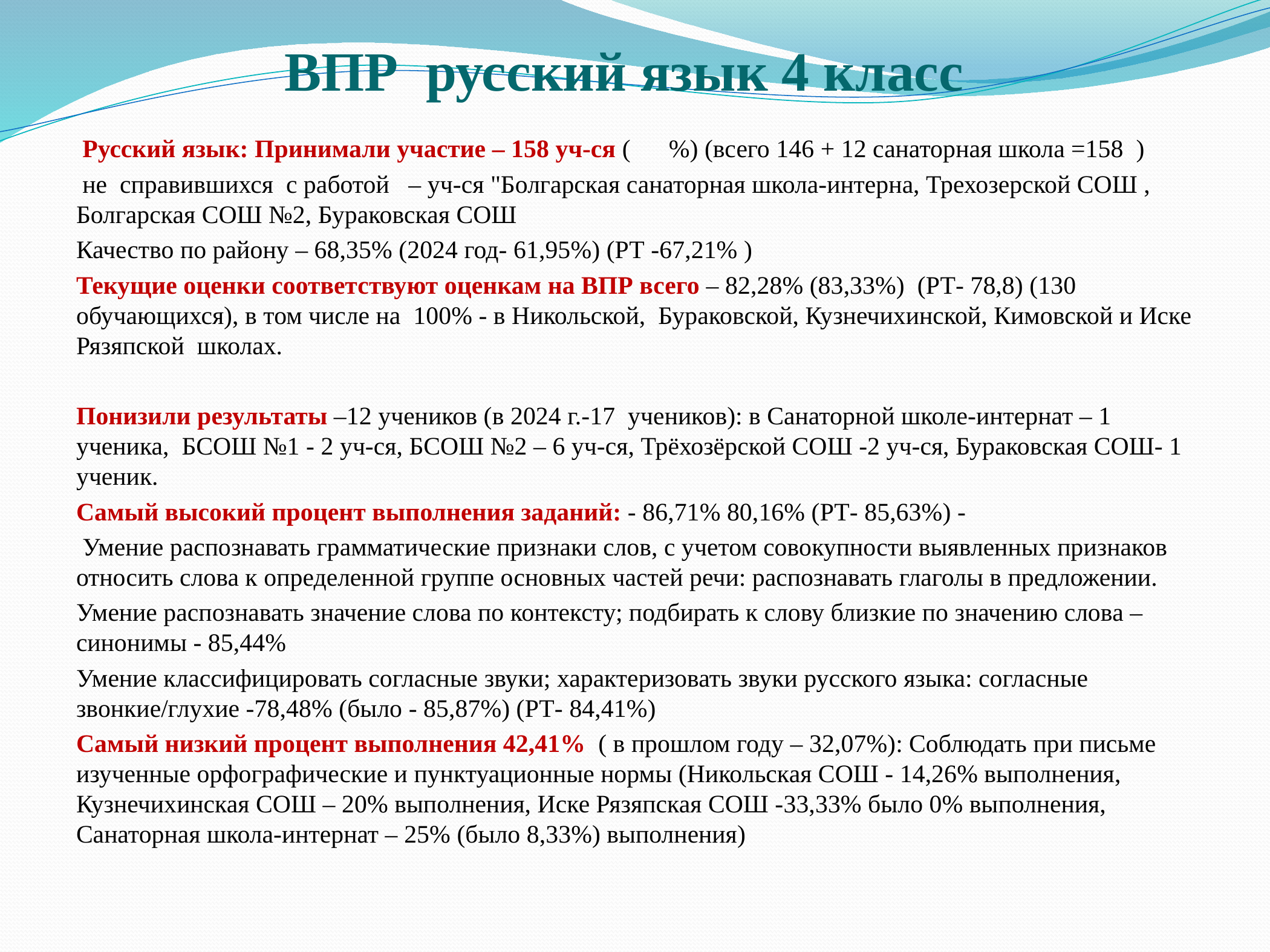

# ВПР  русский язык 4 класс
 Русский язык: Принимали участие – 158 уч-ся (      %) (всего 146 + 12 санаторная школа =158  )
 не  справившихся  с работой   – уч-ся "Болгарская санаторная школа-интерна, Трехозерской СОШ , Болгарская СОШ №2, Бураковская СОШ
Качество по району – 68,35% (2024 год- 61,95%) (РТ -67,21% )
Текущие оценки соответствуют оценкам на ВПР всего – 82,28% (83,33%)  (РТ- 78,8) (130 обучающихся), в том числе на  100% - в Никольской,  Бураковской, Кузнечихинской, Кимовской и Иске Рязяпской  школах.

Понизили результаты –12 учеников (в 2024 г.-17  учеников): в Санаторной школе-интернат – 1 ученика,  БСОШ №1 - 2 уч-ся, БСОШ №2 – 6 уч-ся, Трёхозёрской СОШ -2 уч-ся, Бураковская СОШ- 1 ученик.
Самый высокий процент выполнения заданий: - 86,71% 80,16% (РТ- 85,63%) -
 Умение распознавать грамматические признаки слов, с учетом совокупности выявленных признаков относить слова к определенной группе основных частей речи: распознавать глаголы в предложении.
Умение распознавать значение слова по контексту; подбирать к слову близкие по значению слова – синонимы - 85,44%
Умение классифицировать согласные звуки; характеризовать звуки русского языка: согласные звонкие/глухие -78,48% (было - 85,87%) (РТ- 84,41%)
Самый низкий процент выполнения 42,41%  ( в прошлом году – 32,07%): Соблюдать при письме изученные орфографические и пунктуационные нормы (Никольская СОШ - 14,26% выполнения, Кузнечихинская СОШ – 20% выполнения, Иске Рязяпская СОШ -33,33% было 0% выполнения, Санаторная школа-интернат – 25% (было 8,33%) выполнения)